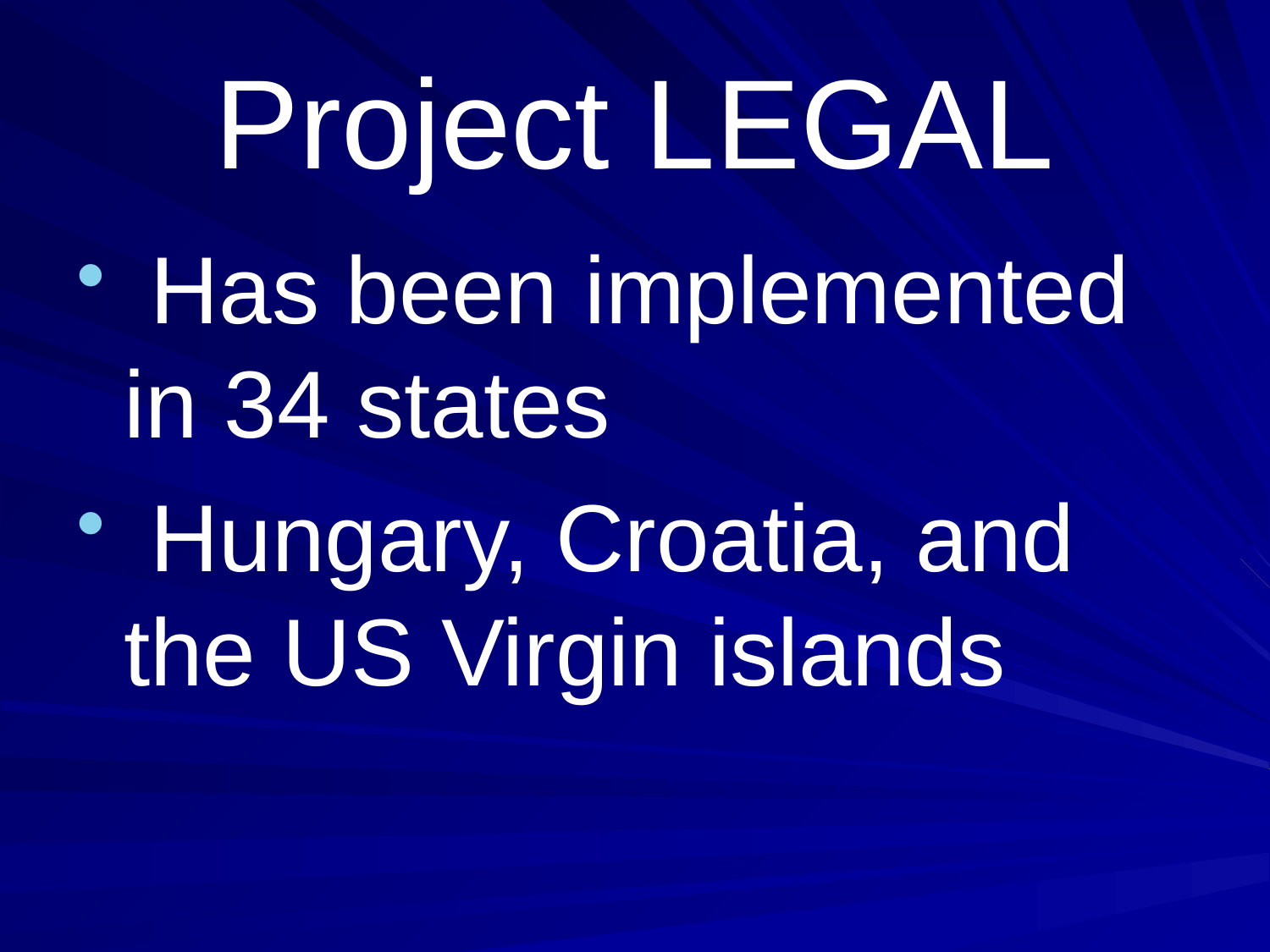

# Project LEGAL
 Has been implemented in 34 states
 Hungary, Croatia, and the US Virgin islands